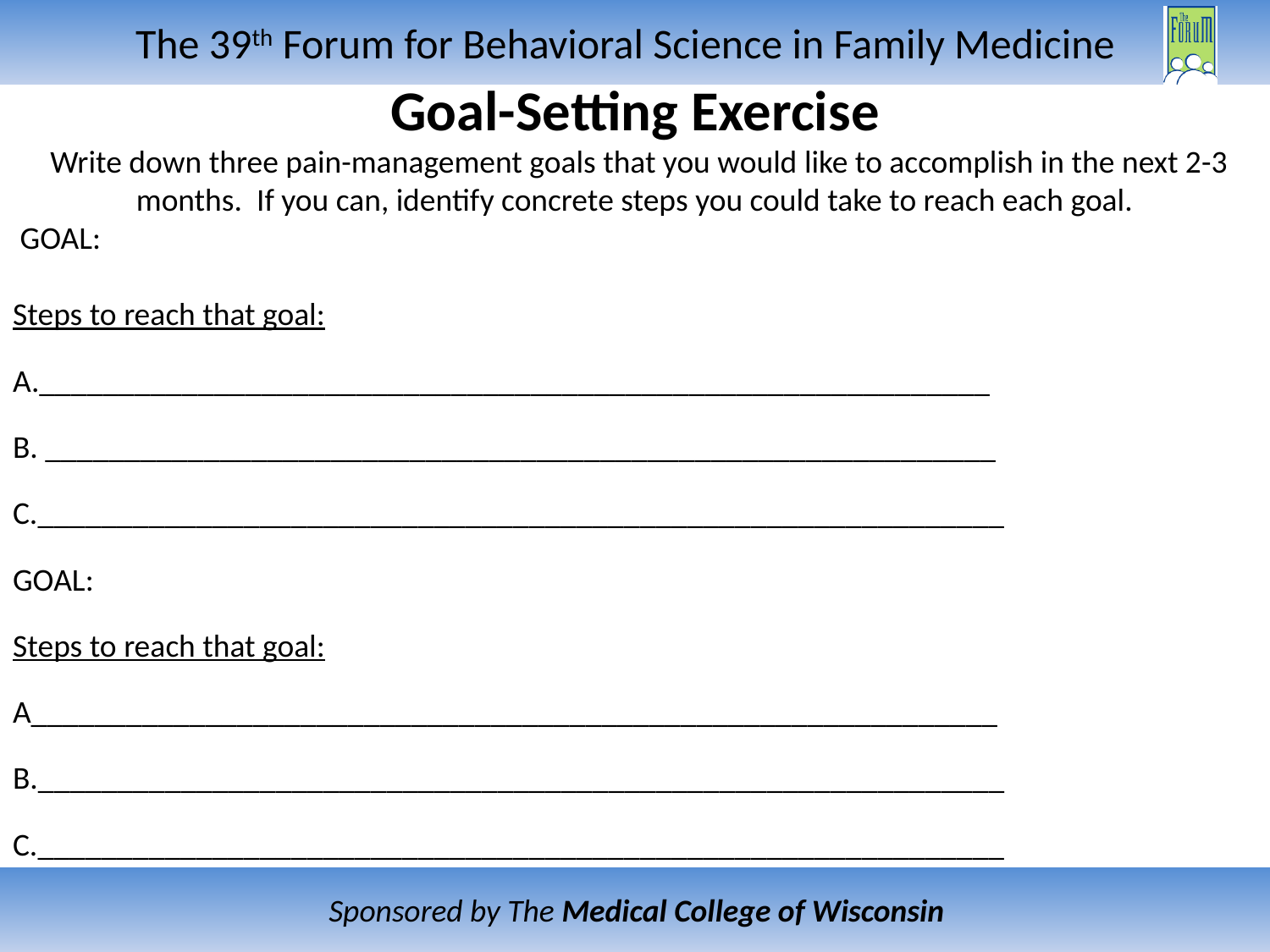

Goal-Setting Exercise
  Write down three pain-management goals that you would like to accomplish in the next 2-3 months.  If you can, identify concrete steps you could take to reach each goal.
 GOAL:

Steps to reach that goal:
A.____________________________________________________________
B. ____________________________________________________________
C._____________________________________________________________
GOAL:
Steps to reach that goal:
A_____________________________________________________________
B._____________________________________________________________
C._____________________________________________________________

i